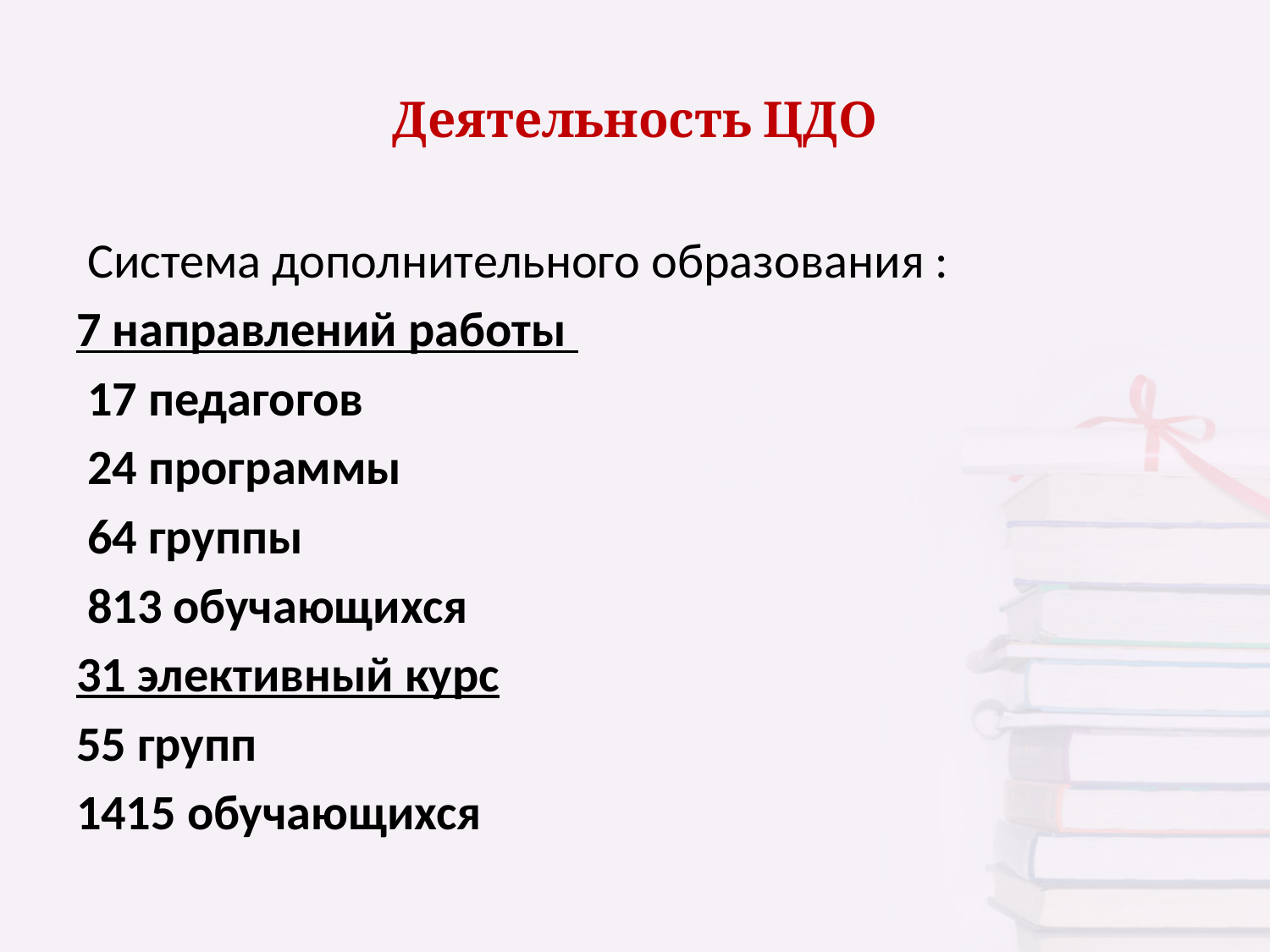

# Деятельность ЦДО
 Система дополнительного образования :
7 направлений работы
 17 педагогов
 24 программы
 64 группы
 813 обучающихся
31 элективный курс
55 групп
1415 обучающихся